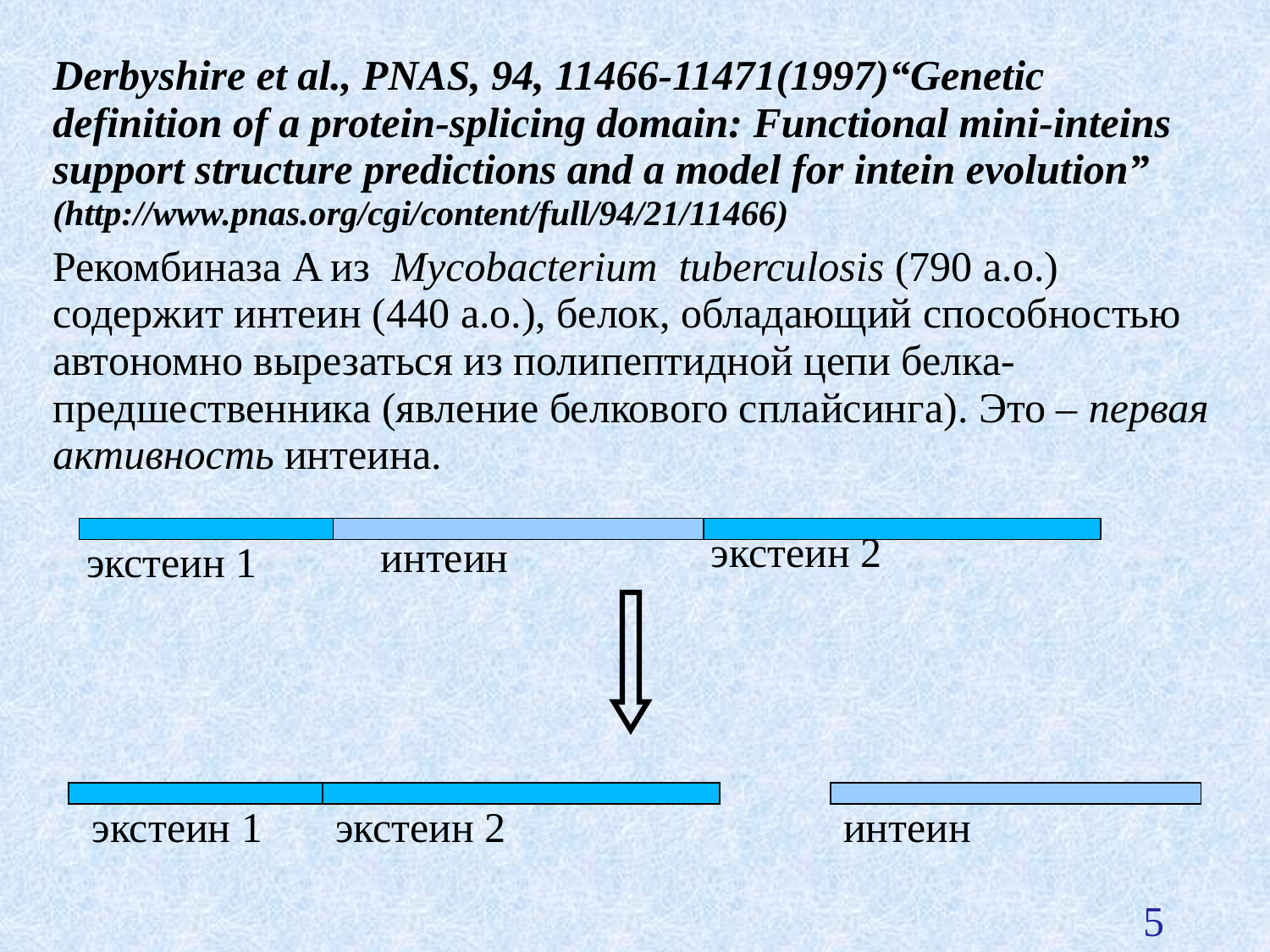

Derbyshire et al., PNAS, 94, 11466-11471(1997)“Genetic definition of a protein-splicing domain: Functional mini-inteins support structure predictions and a model for intein evolution”
(http://www.pnas.org/cgi/content/full/94/21/11466)‏
Рекомбиназа A из  Mycobacterium  tuberculosis (790 а.о.) содержит интеин (440 а.о.), белок, обладающий способностью автономно вырезаться из полипептидной цепи белка-предшественника (явление белкового сплайсинга). Это – первая активность интеина.

экстеин 2

интеин
экстеин 1

экстеин 1
экстеин 2
интеин